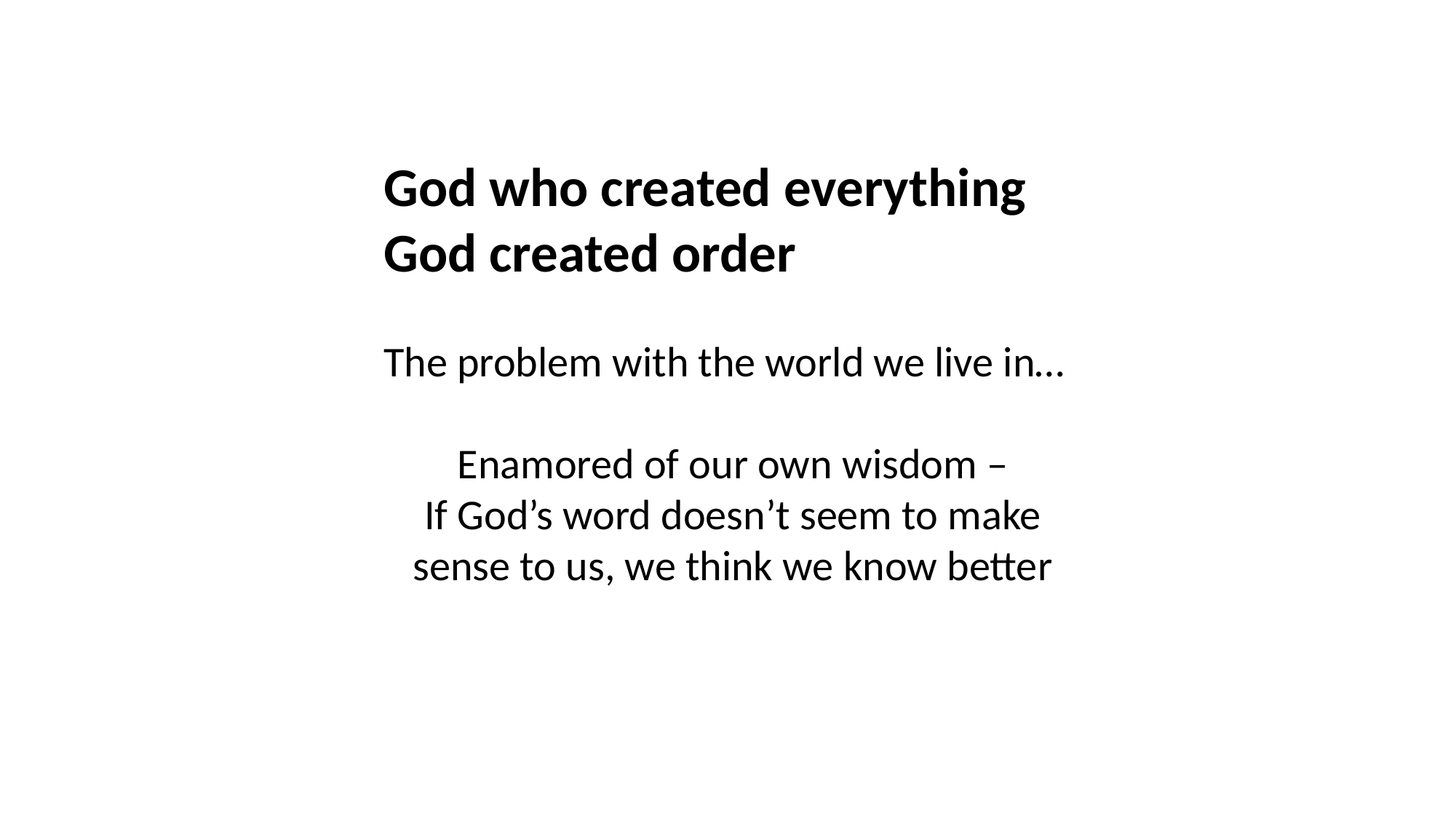

God who created everything
God created order

The problem with the world we live in…

Enamored of our own wisdom –
If God’s word doesn’t seem to make sense to us, we think we know better